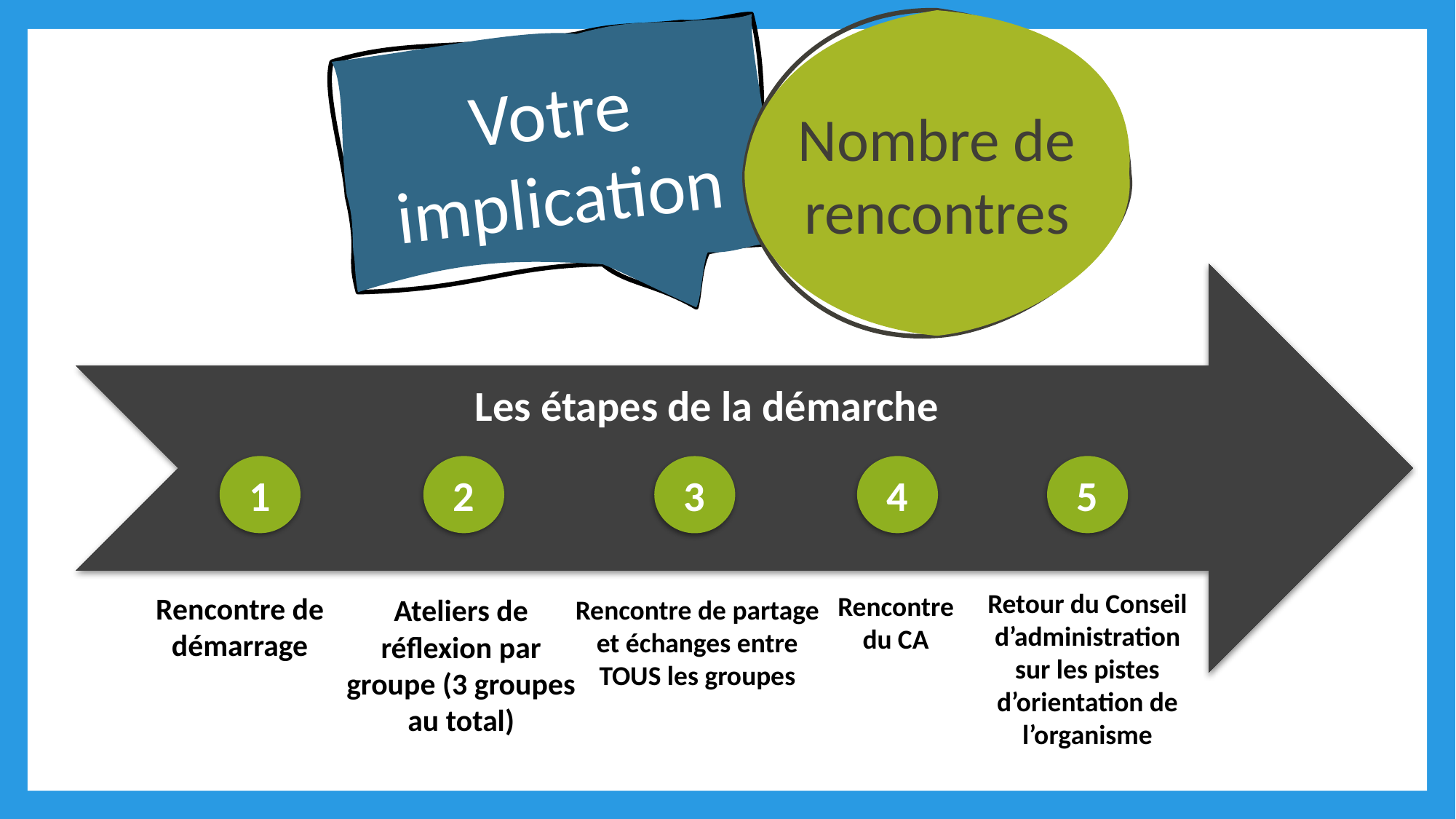

Nombre de rencontres
Votre implication

Les étapes de la démarche
1
2
4
5
3
Retour du Conseil d’administration sur les pistes d’orientation de l’organisme
Rencontre du CA
Rencontre de démarrage
Ateliers de réflexion par groupe (3 groupes au total)
Rencontre de partage et échanges entre TOUS les groupes
1990 et 2000

1970-1980

2004…

1960 et 1970